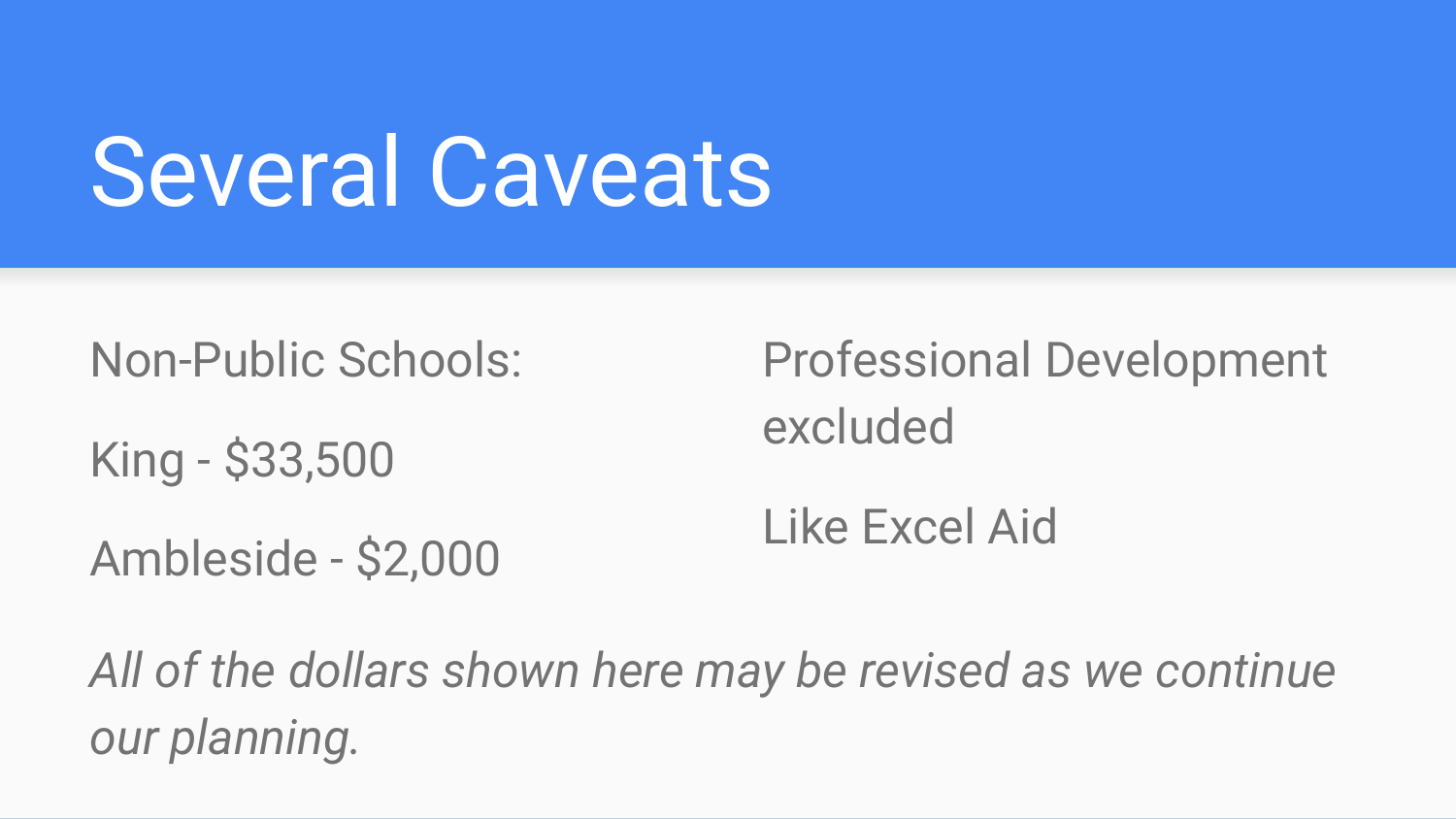

# Several Caveats
Non-Public Schools:
King - $33,500
Ambleside - $2,000
Professional Development excluded
Like Excel Aid

All of the dollars shown here may be revised as we continue our planning.